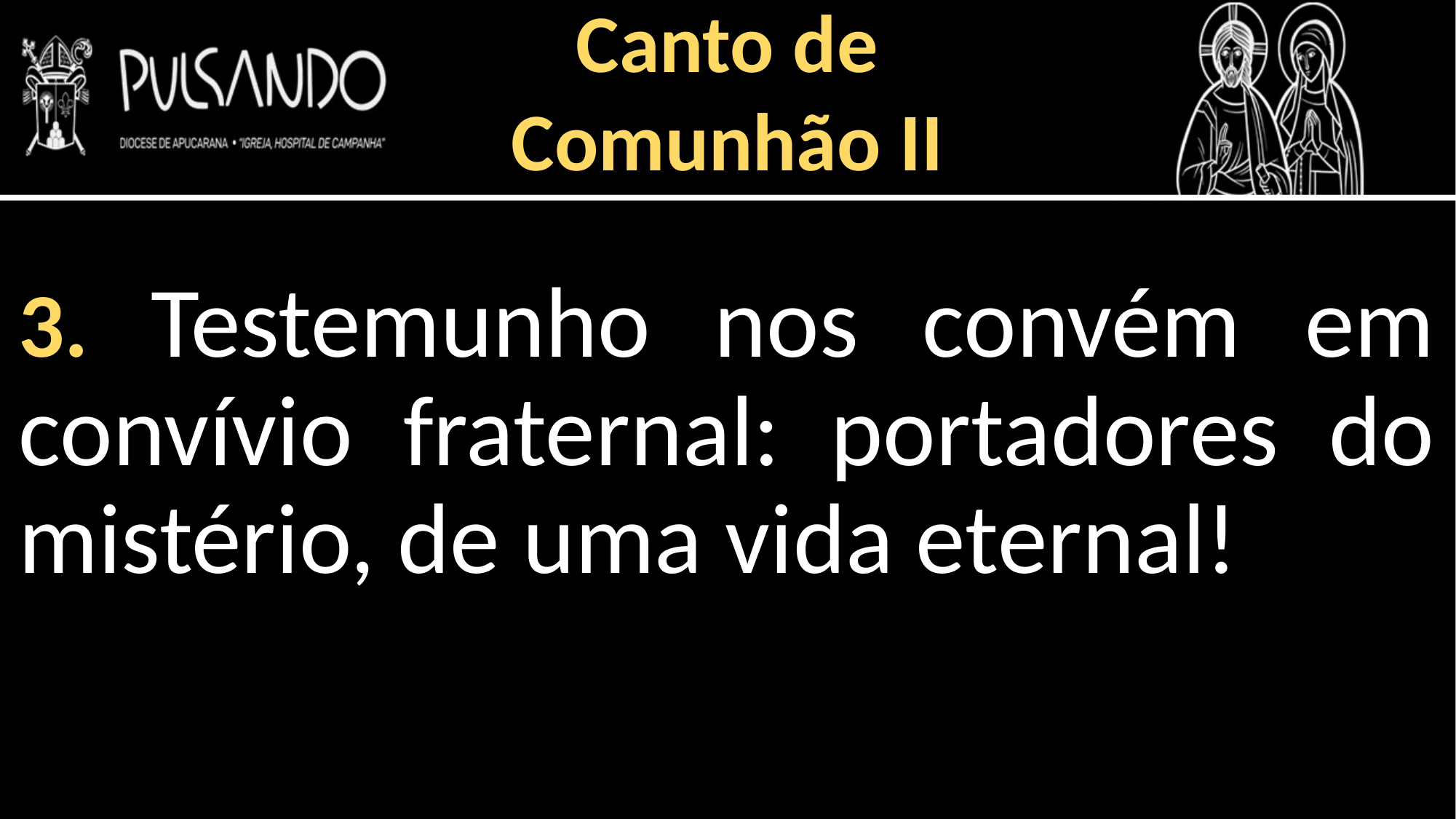

Canto de
Comunhão II
3. Testemunho nos convém em convívio fraternal: portadores do mistério, de uma vida eternal!